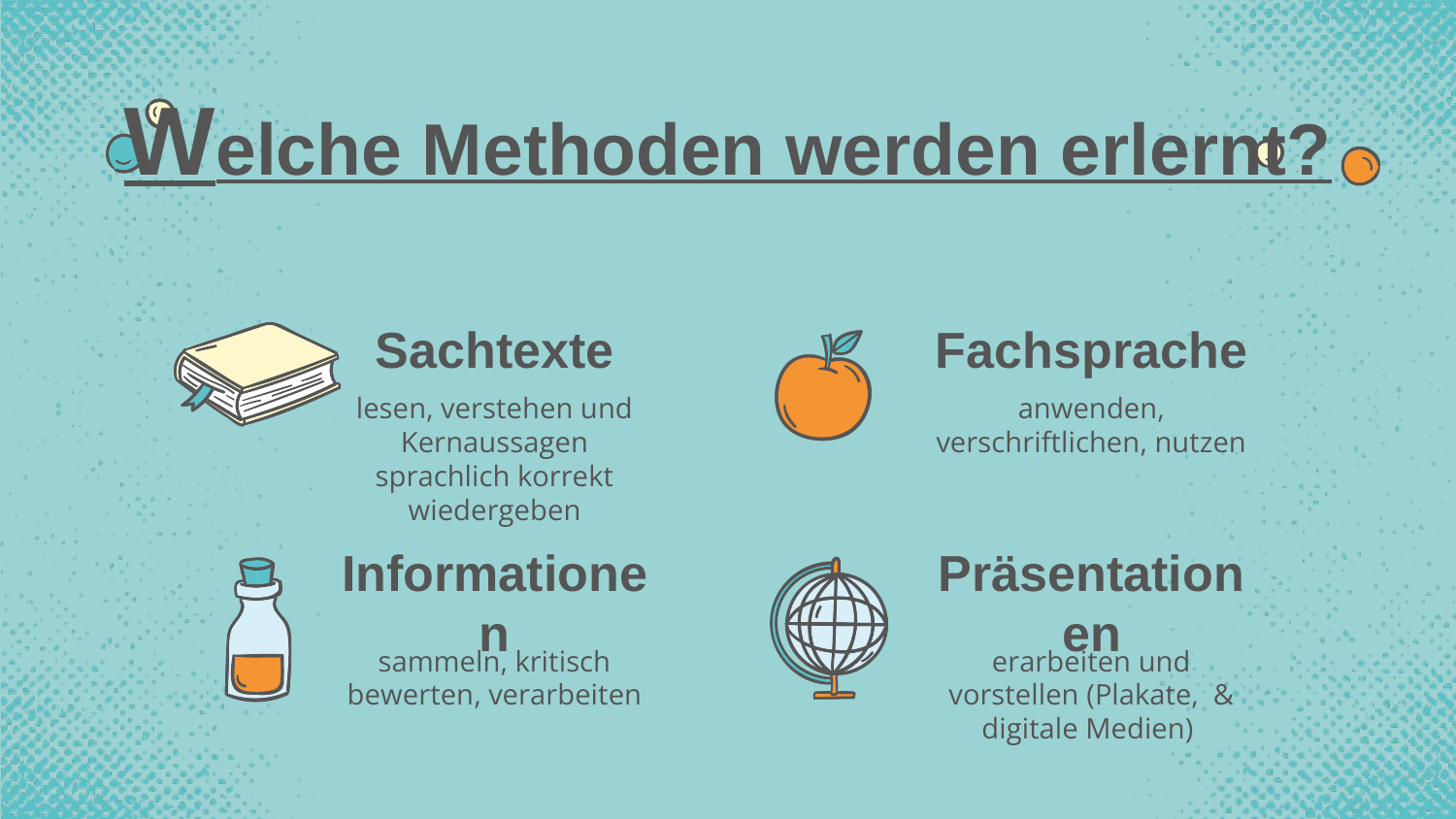

# Welche Methoden werden erlernt?
Sachtexte
Fachsprache

lesen, verstehen und Kernaussagen sprachlich korrekt wiedergeben

anwenden, verschriftlichen, nutzen

Informationen
Präsentationen
sammeln, kritisch bewerten, verarbeiten
erarbeiten und vorstellen (Plakate,  & digitale Medien)